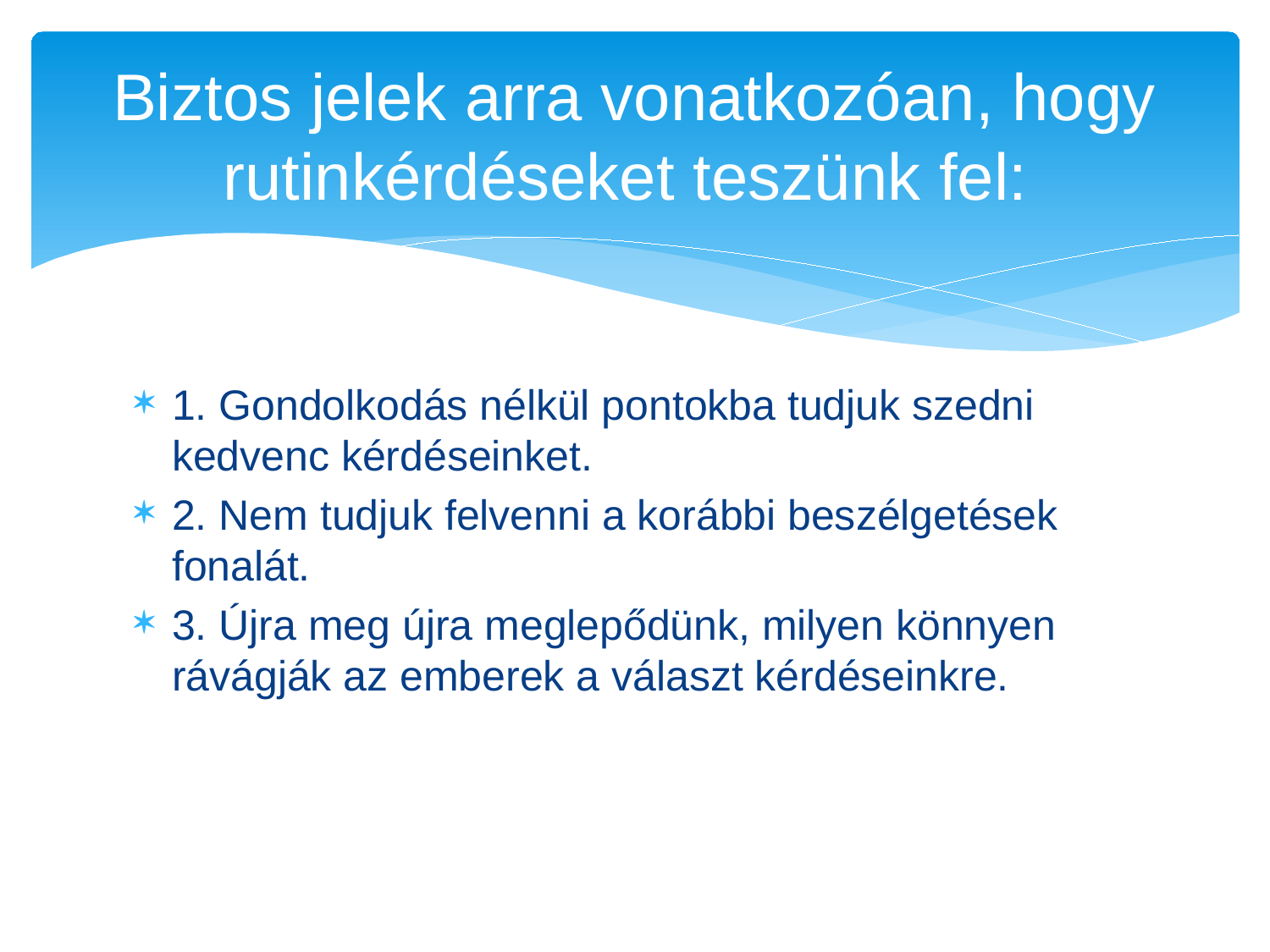

# Biztos jelek arra vonatkozóan, hogy rutinkérdéseket teszünk fel:
1. Gondolkodás nélkül pontokba tudjuk szedni kedvenc kérdéseinket.
2. Nem tudjuk felvenni a korábbi beszélgetések fonalát.
3. Újra meg újra meglepődünk, milyen könnyen rávágják az emberek a választ kérdéseinkre.